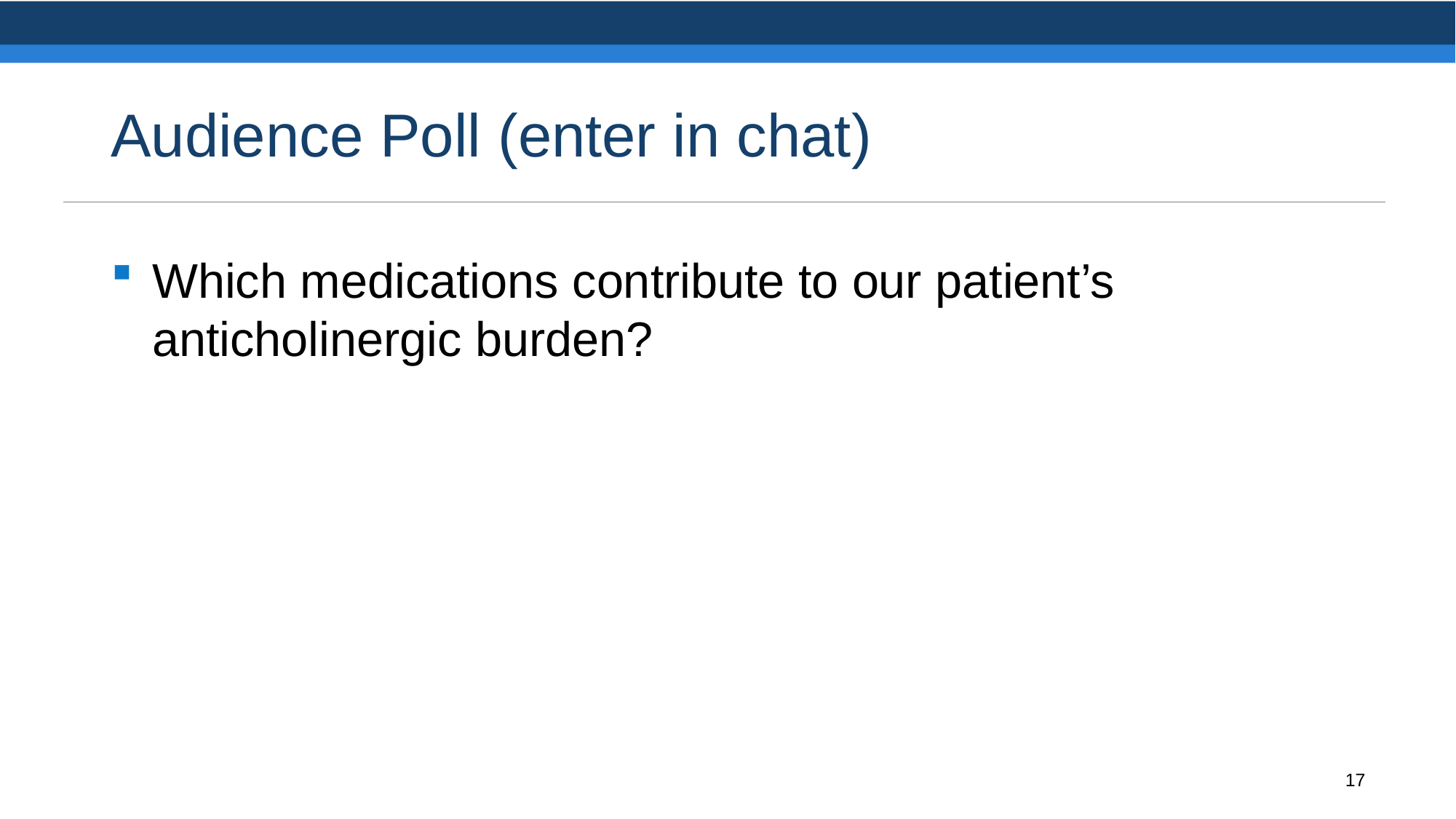

# Audience Poll (enter in chat)
Which medications contribute to our patient’s anticholinergic burden?
17